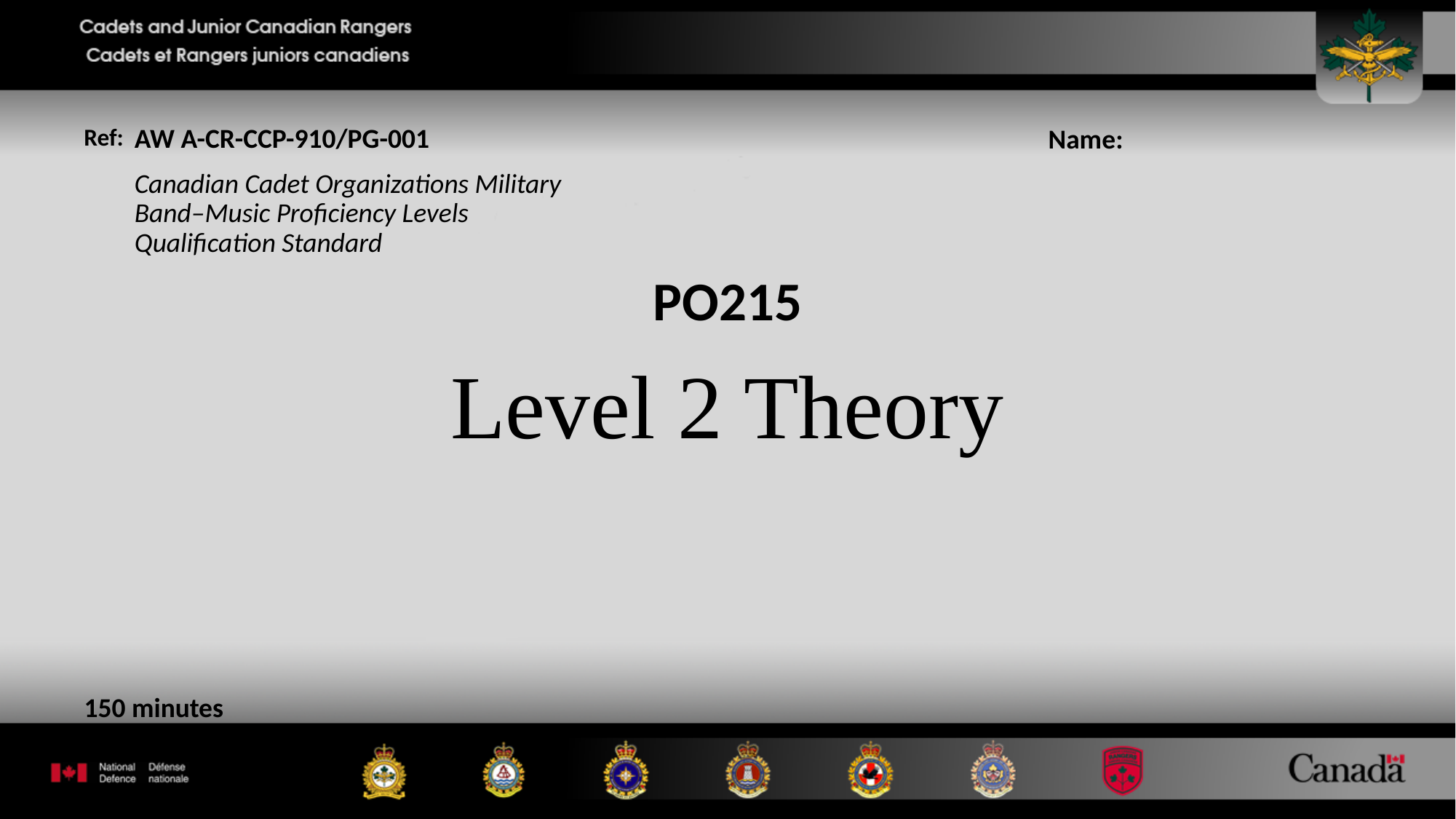

AW A-CR-CCP-910/PG-001
Canadian Cadet Organizations Military Band–Music Proficiency Levels Qualification Standard

PO215
Level 2 Theory
150 minutes